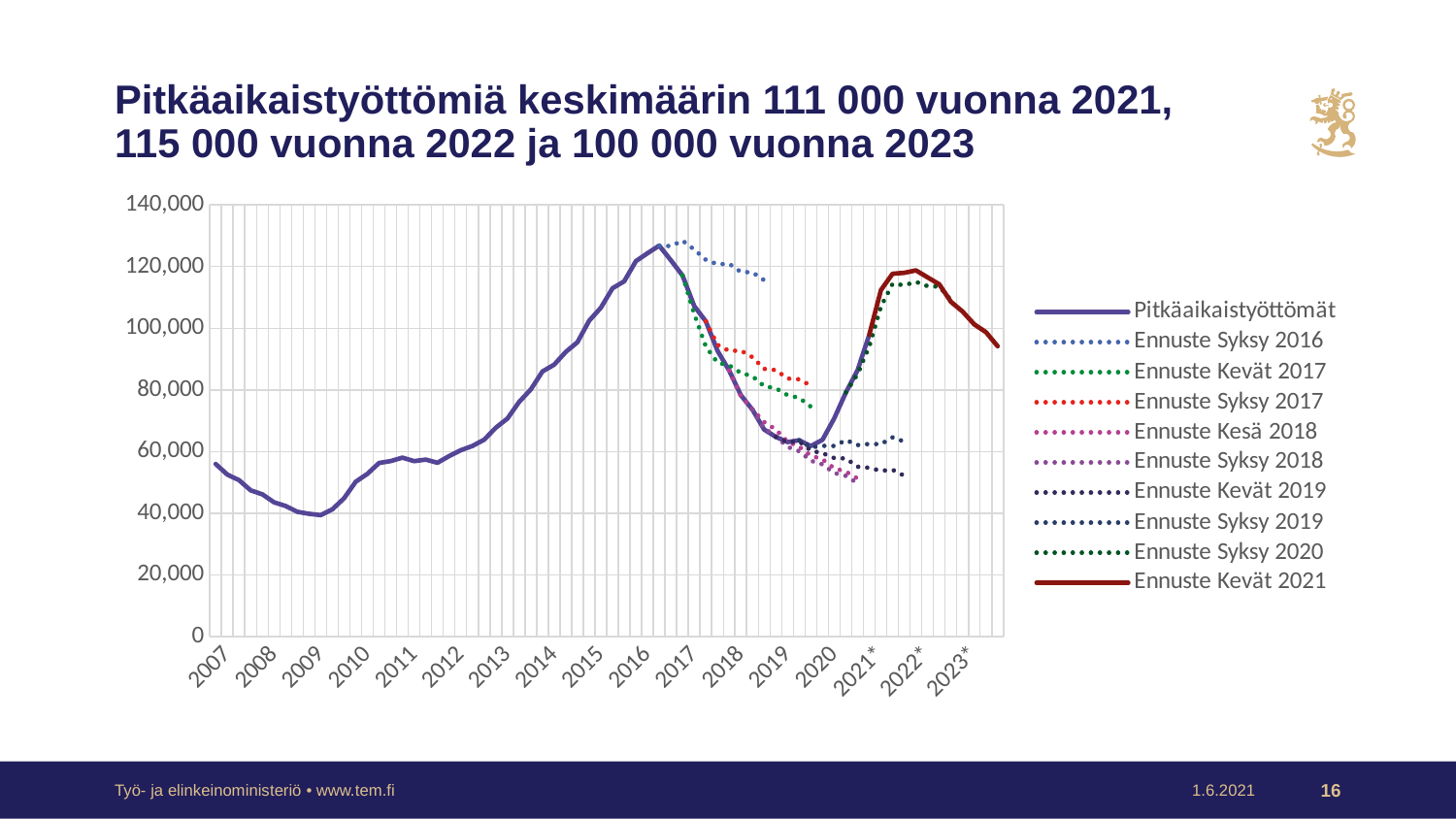

# Pitkäaikaistyöttömiä keskimäärin 111 000 vuonna 2021, 115 000 vuonna 2022 ja 100 000 vuonna 2023

[unsupported chart]

Työ- ja elinkeinoministeriö • www.tem.fi
1.6.2021
16